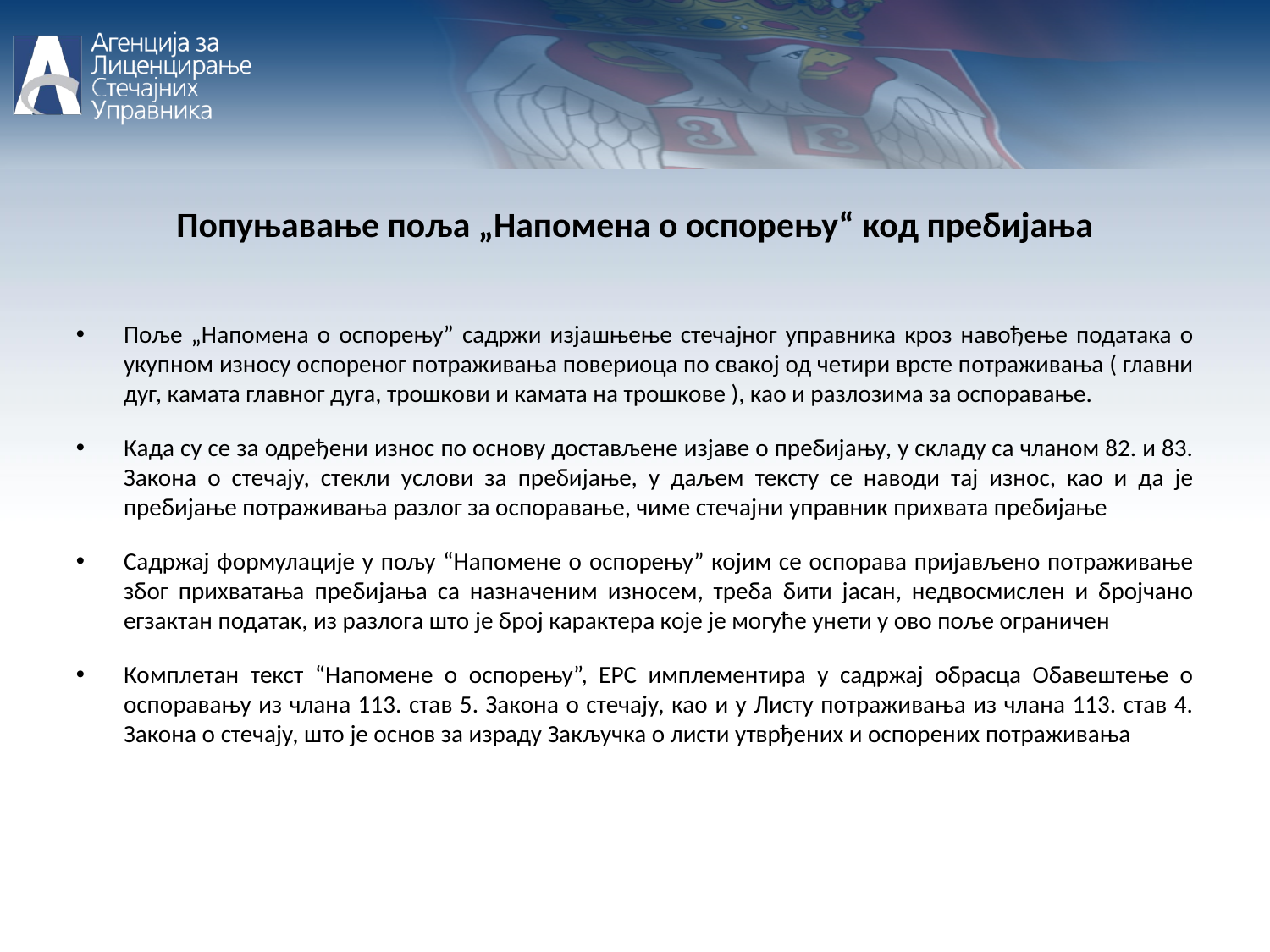

Попуњавање поља „Напомена о оспорењу“ код пребијања

Поље „Напомена о оспорењу” садржи изјашњење стечајног управника кроз навођење података о укупном износу оспореног потраживања повериоца по свакој од четири врсте потраживања ( главни дуг, камата главног дуга, трошкови и камата на трошкове ), као и разлозима за оспоравање.

Када су се за одређени износ по основу достављене изјаве о пребијању, у складу са чланом 82. и 83. Закона о стечају, стекли услови за пребијање, у даљем тексту се наводи тај износ, као и да је пребијање потраживања разлог за оспоравање, чиме стечајни управник прихвата пребијање

Садржај формулације у пољу “Напомене о оспорењу” којим се оспорава пријављено потраживање због прихватања пребијања са назначеним износем, треба бити јасан, недвосмислен и бројчано егзактан податак, из разлога што је број карактера које је могуће унети у ово поље ограничен

Комплетан текст “Напомене о оспорењу”, ЕРС имплементира у садржај обрасца Обавештење о оспоравању из члана 113. став 5. Закона о стечају, као и у Листу потраживања из члана 113. став 4. Закона о стечају, што је основ за израду Закључка о листи утврђених и оспорених потраживања